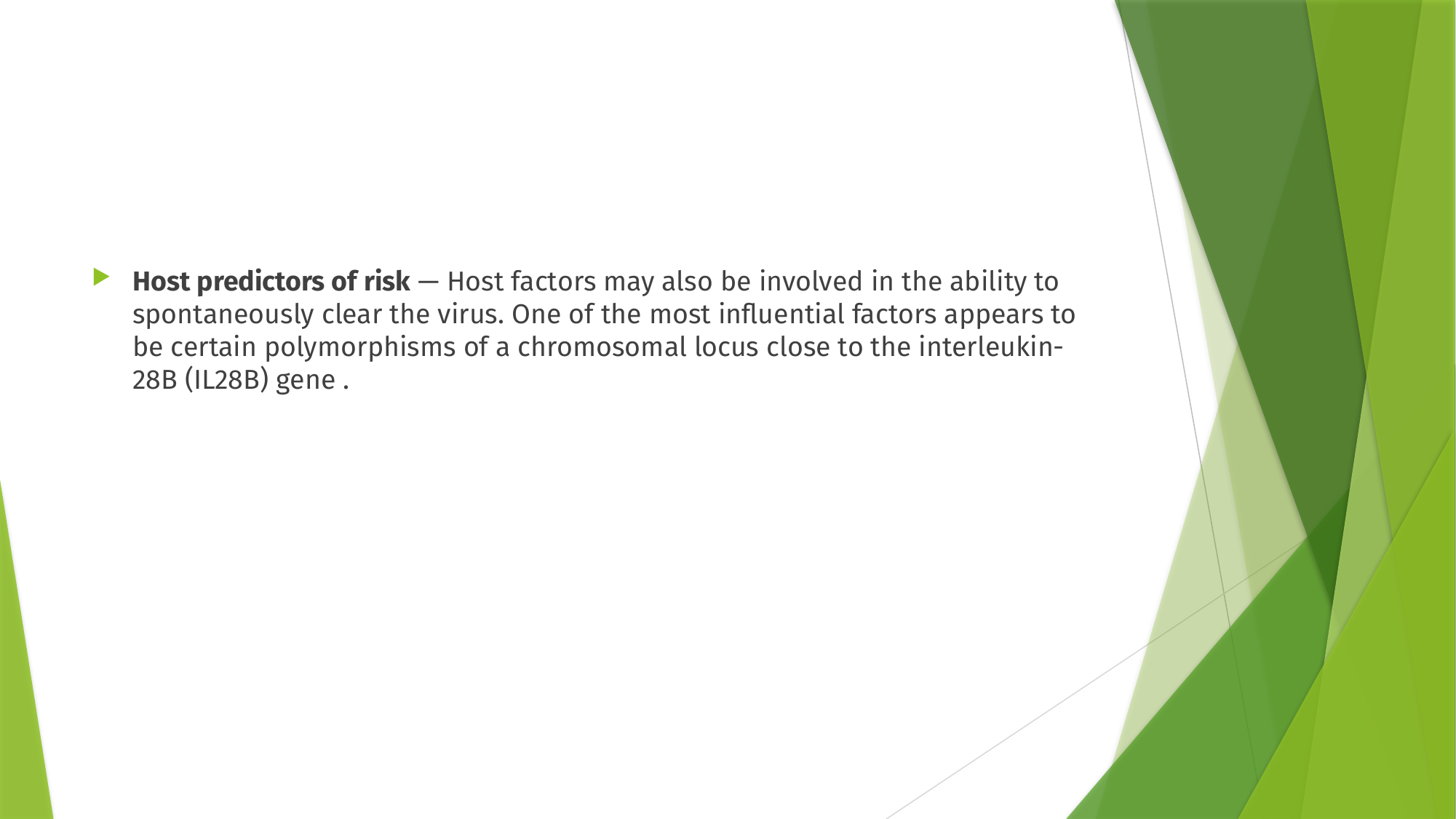

#
Host predictors of risk — Host factors may also be involved in the ability to spontaneously clear the virus. One of the most influential factors appears to be certain polymorphisms of a chromosomal locus close to the interleukin-28B (IL28B) gene .